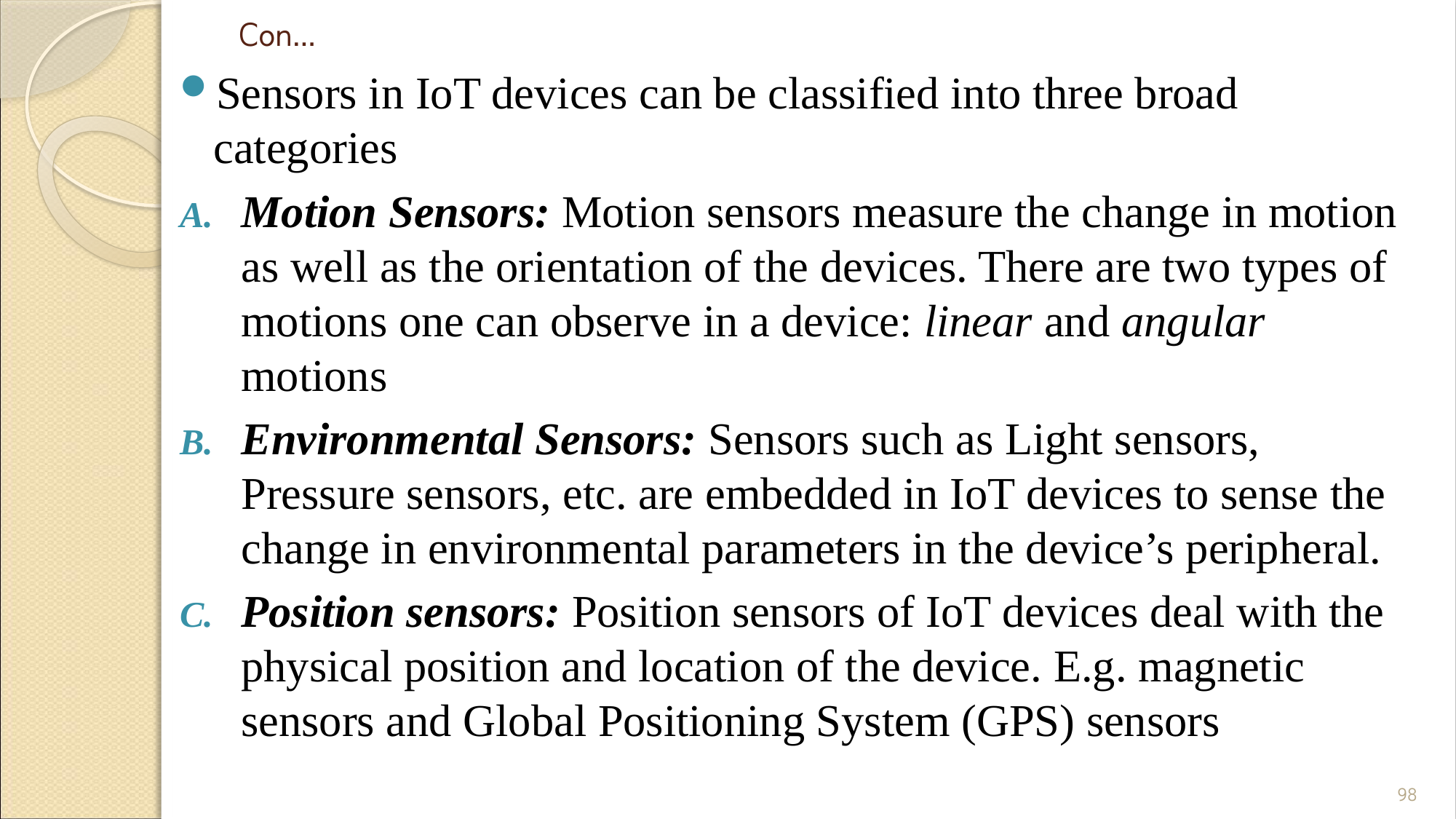

# Con…
Sensors in IoT devices can be classified into three broad categories
Motion Sensors: Motion sensors measure the change in motion as well as the orientation of the devices. There are two types of motions one can observe in a device: linear and angular motions
Environmental Sensors: Sensors such as Light sensors, Pressure sensors, etc. are embedded in IoT devices to sense the change in environmental parameters in the device’s peripheral.
Position sensors: Position sensors of IoT devices deal with the physical position and location of the device. E.g. magnetic sensors and Global Positioning System (GPS) sensors

98